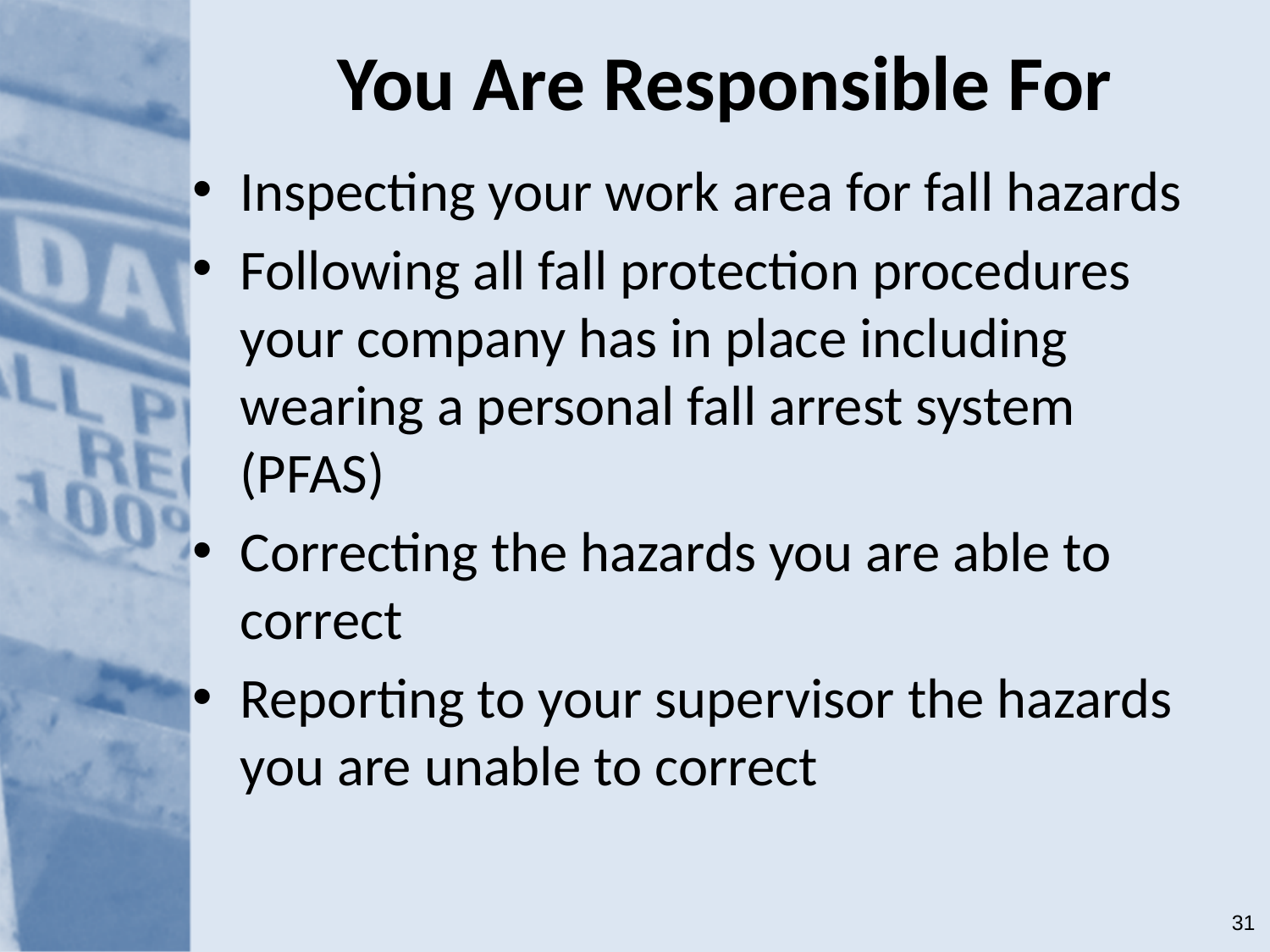

# You Are Responsible For
Inspecting your work area for fall hazards
Following all fall protection procedures your company has in place including wearing a personal fall arrest system (PFAS)
Correcting the hazards you are able to correct
Reporting to your supervisor the hazards you are unable to correct